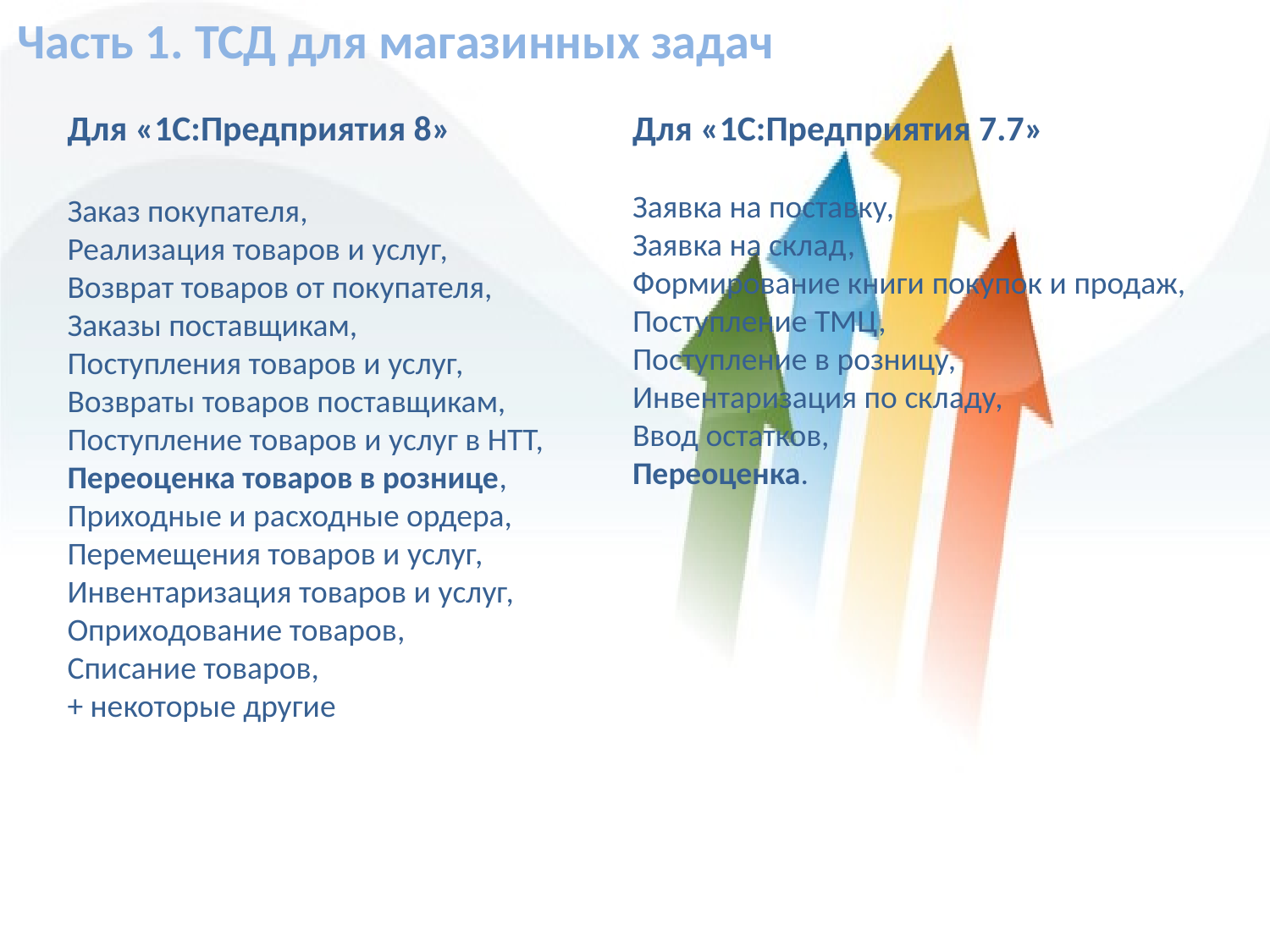

Часть 1. ТСД для магазинных задач
Для «1С:Предприятия 8»

Заказ покупателя,
Реализация товаров и услуг,
Возврат товаров от покупателя,
Заказы поставщикам,
Поступления товаров и услуг,
Возвраты товаров поставщикам,
Поступление товаров и услуг в НТТ,
Переоценка товаров в рознице,
Приходные и расходные ордера,
Перемещения товаров и услуг,
Инвентаризация товаров и услуг,
Оприходование товаров,
Списание товаров,
+ некоторые другие
Для «1С:Предприятия 7.7»

Заявка на поставку,
Заявка на склад,
Формирование книги покупок и продаж,
Поступление ТМЦ,
Поступление в розницу,
Инвентаризация по складу,
Ввод остатков,
Переоценка.